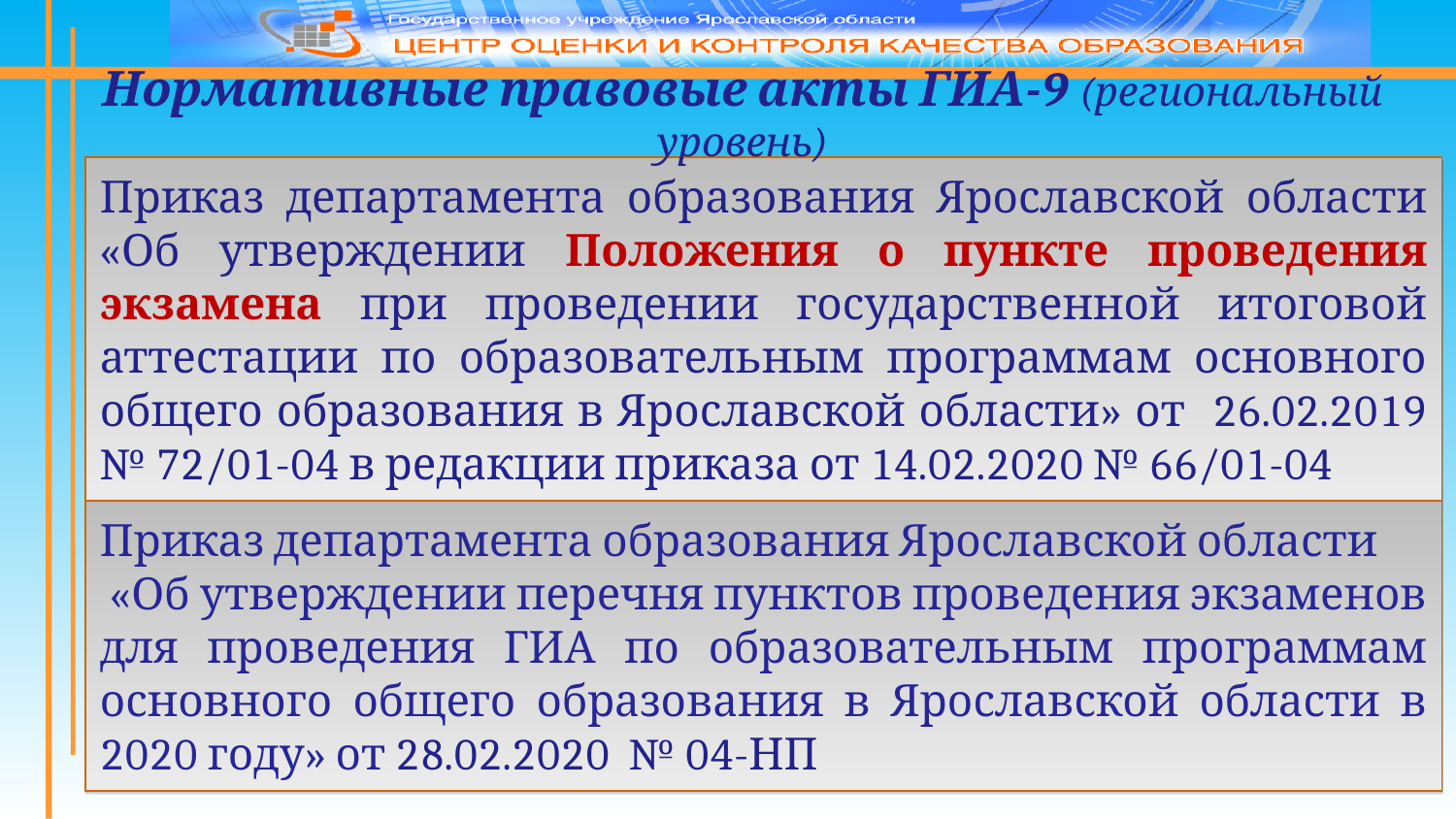

Нормативные правовые акты ГИА-9 (региональный уровень)
Приказ департамента образования Ярославской области «Об утверждении Положения о пункте проведения экзамена при проведении государственной итоговой аттестации по образовательным программам основного общего образования в Ярославской области» от  26.02.2019 № 72/01-04 в редакции приказа от 14.02.2020 № 66/01-04
Приказ департамента образования Ярославской области
 «Об утверждении перечня пунктов проведения экзаменов для проведения ГИА по образовательным программам основного общего образования в Ярославской области в 2020 году» от 28.02.2020  № 04-НП